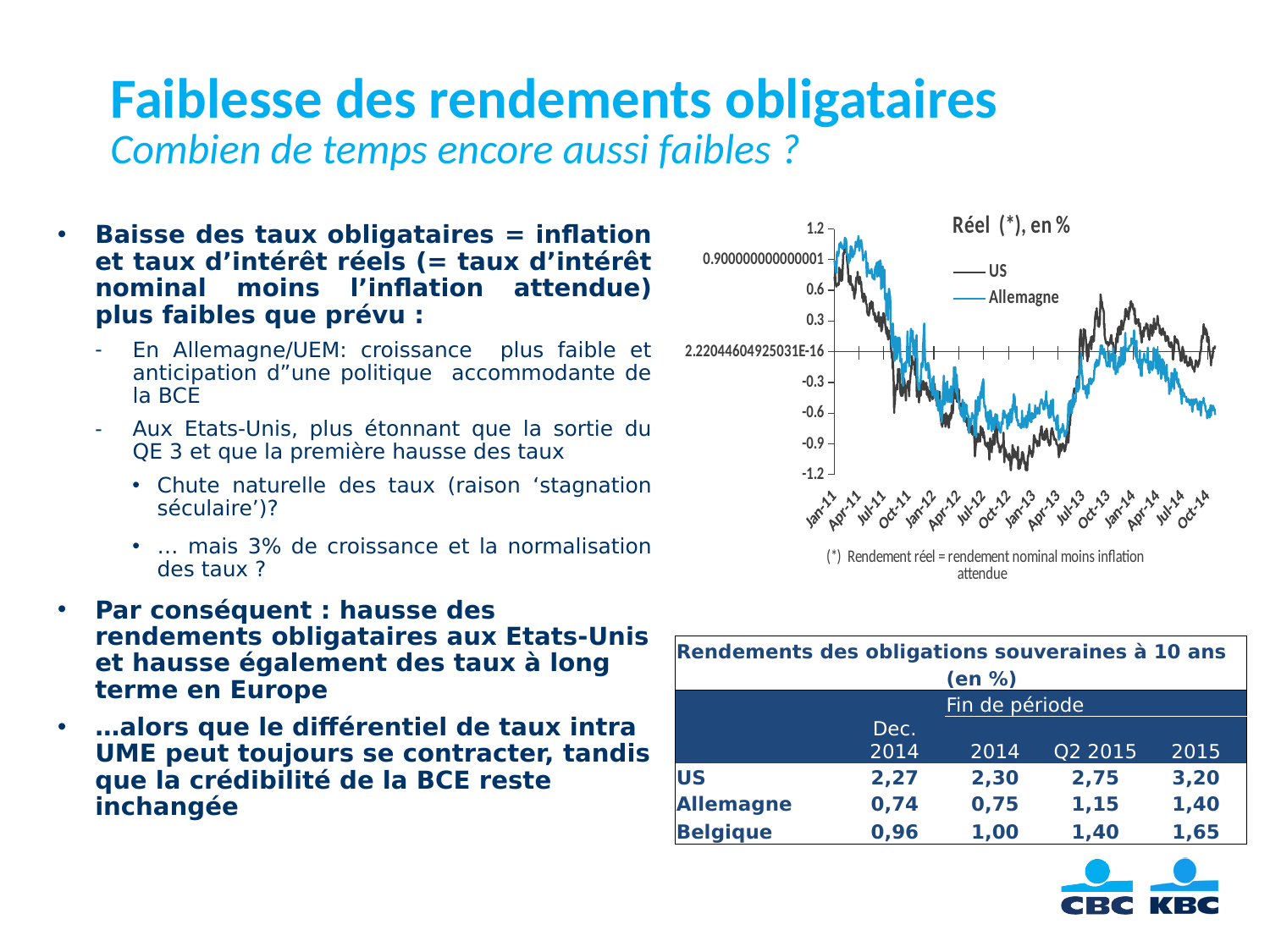

Faiblesse des rendements obligataires
Combien de temps encore aussi faibles ?

### Chart: Réel  (*), en %

| Category | US | Allemagne |
|---|---|---|
| 40546 | 0.7309999999999999 | 0.891 |
| 40547 | 0.694 | 0.8459999999999996 |
| 40548 | 0.7739999999999996 | 0.8699999999999997 |
| 40549 | 0.7200000000000002 | 0.8410000000000002 |
| 40550 | 0.6640000000000001 | 0.8109999999999999 |
| 40553 | 0.6359999999999997 | 0.7709999999999999 |
| 40554 | 0.645 | 0.8500000000000001 |
| 40555 | 0.6560000000000001 | 0.9659999999999997 |
| 40556 | 0.6469999999999998 | 0.9779999999999998 |
| 40557 | 0.6639999999999997 | 0.952 |
| 40560 | 0.6509999999999998 | 0.9369999999999998 |
| 40561 | 0.6769999999999996 | 0.9819999999999998 |
| 40562 | 0.6560000000000001 | 0.9630000000000001 |
| 40563 | 0.8220000000000001 | 1.0299999999999998 |
| 40564 | 0.802 | 1.0550000000000002 |
| 40567 | 0.8039999999999998 | 1.032 |
| 40568 | 0.7119999999999997 | 1.0250000000000004 |
| 40569 | 0.7630000000000003 | 1.0699999999999998 |
| 40570 | 0.7359999999999998 | 1.0579999999999998 |
| 40571 | 0.6920000000000002 | 1.045 |
| 40574 | 0.7010000000000001 | 1.0100000000000002 |
| 40575 | 0.7289999999999996 | 1.0379999999999998 |
| 40576 | 0.8069999999999999 | 1.0060000000000002 |
| 40577 | 0.8719999999999999 | 1.0060000000000002 |
| 40578 | 0.9609999999999999 | 1.025 |
| 40581 | 0.9569999999999999 | 1.0190000000000001 |
| 40582 | 1.029 | 1.016 |
| 40583 | 0.9754999999999998 | 1.0699999999999998 |
| 40584 | 1.0425 | 1.1149999999999998 |
| 40585 | 0.9970000000000003 | 1.108 |
| 40588 | 0.9769999999999999 | 1.1 |
| 40589 | 0.9689999999999999 | 1.088 |
| 40590 | 1.005 | 1.0220000000000002 |
| 40591 | 0.944 | 0.9609999999999999 |
| 40592 | 0.8979999999999997 | 0.948 |
| 40595 | 0.8329999999999997 | 0.9500000000000002 |
| 40596 | 0.7610000000000001 | 0.891 |
| 40597 | 0.7490000000000001 | 0.8769999999999998 |
| 40598 | 0.6849999999999996 | 0.863 |
| 40599 | 0.6789999999999998 | 0.891 |
| 40602 | 0.6910000000000003 | 0.887 |
| 40603 | 0.6560000000000001 | 0.9619999999999997 |
| 40604 | 0.6709999999999998 | 0.9089999999999998 |
| 40605 | 0.742 | 1.0310000000000001 |
| 40606 | 0.6619999999999999 | 1.012 |
| 40609 | 0.649 | 1.0270000000000001 |
| 40610 | 0.6619999999999999 | 1.0020000000000002 |
| 40611 | 0.6459999999999999 | 1.004 |
| 40612 | 0.5999999999999996 | 0.9699999999999998 |
| 40613 | 0.6439999999999997 | 0.9239999999999999 |
| 40616 | 0.609 | 0.9579999999999997 |
| 40617 | 0.605 | 0.9549999999999996 |
| 40618 | 0.5469999999999997 | 0.96 |
| 40619 | 0.5189999999999997 | 0.9529999999999998 |
| 40620 | 0.556 | 0.9779999999999998 |
| 40623 | 0.5789999999999997 | 1.037 |
| 40624 | 0.653 | 1.0749999999999997 |
| 40625 | 0.71 | 1.041 |
| 40626 | 0.7250000000000001 | 1.0539999999999998 |
| 40627 | 0.706 | 1.0230000000000001 |
| 40630 | 0.7240000000000002 | 1.0470000000000002 |
| 40631 | 0.7810000000000001 | 1.0710000000000002 |
| 40632 | 0.7320000000000002 | 1.0910000000000002 |
| 40633 | 0.7130000000000001 | 1.101 |
| 40634 | 0.6840000000000002 | 1.1310000000000002 |
| 40637 | 0.6600000000000001 | 0.9860000000000002 |
| 40638 | 0.6879999999999997 | 1.0110000000000001 |
| 40639 | 0.7319999999999998 | 1.0420000000000003 |
| 40640 | 0.7159999999999997 | 1.061 |
| 40641 | 0.6879999999999997 | 1.0749999999999997 |
| 40644 | 0.681 | 1.0919999999999996 |
| 40645 | 0.6179999999999999 | 1.06 |
| 40646 | 0.5819999999999999 | 1.052 |
| 40647 | 0.5989999999999998 | 1.028 |
| 40648 | 0.5259999999999998 | 1.004 |
| 40651 | 0.5339999999999998 | 0.8919999999999999 |
| 40652 | 0.4870000000000001 | 0.911 |
| 40653 | 0.5439999999999996 | 0.9459999999999997 |
| 40654 | 0.5680000000000001 | 0.9259999999999997 |
| 40655 | 0.565 | 0.9259999999999997 |
| 40658 | 0.5340000000000003 | 0.9259999999999997 |
| 40659 | 0.496 | 0.9299999999999997 |
| 40660 | 0.5419999999999998 | 0.9830000000000001 |
| 40661 | 0.47999999999999954 | 0.9530000000000003 |
| 40662 | 0.4710000000000001 | 0.9139999999999997 |
| 40665 | 0.45699999999999985 | 0.7329999999999997 |
| 40666 | 0.3879999999999999 | 0.851 |
| 40667 | 0.379 | 0.8690000000000002 |
| 40668 | 0.3660000000000001 | 0.8500000000000001 |
| 40669 | 0.363 | 0.8129999999999997 |
| 40672 | 0.3530000000000002 | 0.7730000000000001 |
| 40673 | 0.3929999999999998 | 0.7669999999999999 |
| 40674 | 0.3769999999999998 | 0.79 |
| 40675 | 0.42799999999999994 | 0.794 |
| 40676 | 0.4740000000000002 | 0.7770000000000001 |
| 40679 | 0.4209999999999998 | 0.7669999999999999 |
| 40680 | 0.45199999999999996 | 0.7810000000000001 |
| 40681 | 0.4929999999999999 | 0.7949999999999999 |
| 40682 | 0.476 | 0.8089999999999997 |
| 40683 | 0.4860000000000002 | 0.7609999999999997 |
| 40686 | 0.48099999999999987 | 0.718 |
| 40687 | 0.41800000000000015 | 0.7570000000000001 |
| 40688 | 0.4189999999999996 | 0.7429999999999999 |
| 40689 | 0.363 | 0.7199999999999998 |
| 40690 | 0.36999999999999966 | 0.7090000000000001 |
| 40693 | 0.35199999999999987 | 0.7069999999999999 |
| 40694 | 0.37899999999999956 | 0.754 |
| 40695 | 0.30799999999999983 | 0.8220000000000001 |
| 40696 | 0.35799999999999965 | 0.7989999999999999 |
| 40697 | 0.32399999999999984 | 0.8370000000000002 |
| 40700 | 0.2909999999999999 | 0.8239999999999998 |
| 40701 | 0.2969999999999997 | 0.8679999999999999 |
| 40702 | 0.2929999999999997 | 0.8719999999999999 |
| 40703 | 0.32399999999999984 | 0.734 |
| 40704 | 0.33199999999999985 | 0.8650000000000002 |
| 40707 | 0.35199999999999987 | 0.8580000000000001 |
| 40708 | 0.3879999999999999 | 0.8820000000000001 |
| 40709 | 0.30699999999999994 | 0.851 |
| 40710 | 0.25 | 0.843 |
| 40711 | 0.2889999999999997 | 0.738 |
| 40714 | 0.32399999999999984 | 0.8929999999999998 |
| 40715 | 0.31899999999999995 | 0.7280000000000002 |
| 40716 | 0.33999999999999986 | 0.8649999999999998 |
| 40717 | 0.24099999999999966 | 0.6139999999999999 |
| 40718 | 0.19999999999999973 | 0.6339999999999999 |
| 40721 | 0.23099999999999987 | 0.778 |
| 40722 | 0.2839999999999998 | 0.7949999999999999 |
| 40723 | 0.2789999999999999 | 0.835 |
| 40724 | 0.32699999999999996 | 0.6300000000000003 |
| 40725 | 0.37799999999999967 | 0.649 |
| 40728 | 0.3679999999999999 | 0.6499999999999999 |
| 40729 | 0.35299999999999976 | 0.802 |
| 40730 | 0.33499999999999996 | 0.7189999999999999 |
| 40731 | 0.34399999999999986 | 0.5909999999999997 |
| 40732 | 0.27 | 0.5099999999999998 |
| 40735 | 0.21099999999999985 | 0.5669999999999997 |
| 40736 | 0.18400000000000016 | 0.355 |
| 40737 | 0.17200000000000015 | 0.5670000000000002 |
| 40738 | 0.2400000000000002 | 0.5499999999999998 |
| 40739 | 0.17499999999999982 | 0.508 |
| 40742 | 0.14000000000000012 | 0.3109999999999995 |
| 40743 | 0.11800000000000033 | 0.5099999999999998 |
| 40744 | 0.16699999999999982 | 0.5379999999999998 |
| 40745 | 0.20900000000000007 | 0.581 |
| 40746 | 0.1629999999999998 | 0.6160000000000001 |
| 40749 | 0.1479999999999997 | 0.5609999999999999 |
| 40750 | 0.14500000000000002 | 0.536 |
| 40751 | 0.15799999999999992 | 0.48099999999999987 |
| 40752 | 0.14000000000000012 | 0.27700000000000014 |
| 40753 | 0.03400000000000025 | 0.19899999999999984 |
| 40756 | -0.0259999999999998 | 0.14500000000000002 |
| 40757 | -0.06700000000000017 | 0.04800000000000004 |
| 40758 | -0.01200000000000001 | 0.22099999999999964 |
| 40759 | -0.16100000000000003 | 0.04700000000000015 |
| 40760 | -0.08300000000000018 | 0.2759999999999998 |
| 40763 | -0.2829999999999999 | 0.09600000000000009 |
| 40764 | -0.48800000000000043 | 0.04999999999999982 |
| 40765 | -0.5980000000000003 | -0.052999999999999936 |
| 40766 | -0.42799999999999994 | -0.08800000000000052 |
| 40767 | -0.5190000000000001 | -0.014000000000000234 |
| 40770 | -0.3500000000000001 | 0.1499999999999999 |
| 40771 | -0.3610000000000002 | 0.13600000000000012 |
| 40772 | -0.371 | 0.09799999999999986 |
| 40773 | -0.3250000000000002 | 0.08700000000000019 |
| 40774 | -0.36499999999999977 | -0.07100000000000017 |
| 40777 | -0.3679999999999999 | -0.03100000000000014 |
| 40778 | -0.27100000000000035 | -0.02200000000000024 |
| 40779 | -0.16900000000000004 | 0.137 |
| 40780 | -0.2120000000000002 | -0.0050000000000003375 |
| 40781 | -0.246 | 0.10999999999999988 |
| 40784 | -0.16800000000000015 | 0.1379999999999999 |
| 40785 | -0.2570000000000001 | 0.09799999999999986 |
| 40786 | -0.21700000000000008 | 0.125 |
| 40787 | -0.30500000000000016 | 0.002000000000000224 |
| 40788 | -0.40800000000000014 | -0.10099999999999998 |
| 40791 | -0.43199999999999994 | -0.07100000000000017 |
| 40792 | -0.3360000000000003 | -0.07000000000000006 |
| 40793 | -0.31999999999999984 | -0.18900000000000006 |
| 40794 | -0.39900000000000024 | -0.2120000000000002 |
| 40795 | -0.43100000000000005 | -0.29000000000000004 |
| 40798 | -0.397 | -0.3320000000000003 |
| 40799 | -0.3240000000000003 | -0.24700000000000033 |
| 40800 | -0.28900000000000015 | -0.17100000000000004 |
| 40801 | -0.26000000000000023 | -0.11600000000000033 |
| 40802 | -0.274 | -0.13400000000000034 |
| 40805 | -0.367 | -0.13400000000000012 |
| 40806 | -0.3659999999999999 | -0.10400000000000009 |
| 40807 | -0.43599999999999994 | -0.19700000000000006 |
| 40808 | -0.4780000000000002 | -0.16100000000000003 |
| 40809 | -0.3630000000000002 | -0.09599999999999986 |
| 40812 | -0.347 | -0.1050000000000002 |
| 40813 | -0.31499999999999995 | 0.13600000000000012 |
| 40814 | -0.30500000000000016 | 0.19999999999999996 |
| 40815 | -0.30000000000000004 | 0.0 |
| 40816 | -0.28700000000000014 | 0.020000000000000018 |
| 40819 | -0.38900000000000023 | -0.05800000000000005 |
| 40820 | -0.43600000000000017 | -0.14100000000000001 |
| 40821 | -0.32599999999999985 | -0.04299999999999993 |
| 40822 | -0.3090000000000004 | -0.07699999999999996 |
| 40823 | -0.2929999999999997 | -0.020000000000000018 |
| 40826 | -0.19200000000000017 | 0.22100000000000009 |
| 40827 | -0.20100000000000007 | 0.2230000000000001 |
| 40828 | -0.133 | 0.17300000000000004 |
| 40829 | -0.16999999999999993 | 0.10400000000000009 |
| 40830 | -0.040999999999999925 | 0.15300000000000002 |
| 40833 | -0.11399999999999988 | 0.20399999999999974 |
| 40834 | -0.11899999999999977 | 0.11499999999999999 |
| 40835 | -0.1120000000000001 | -0.020000000000000018 |
| 40836 | -0.10899999999999999 | 0.12200000000000011 |
| 40837 | -0.12700000000000022 | -0.030999999999999694 |
| 40840 | -0.09600000000000009 | 0.10899999999999999 |
| 40841 | -0.2250000000000001 | 0.09899999999999975 |
| 40842 | -0.16800000000000015 | -0.05699999999999994 |
| 40843 | 0.02400000000000002 | 0.01200000000000001 |
| 40844 | -0.14800000000000013 | 0.022999999999999687 |
| 40847 | -0.2650000000000001 | 0.16300000000000003 |
| 40848 | -0.43999999999999995 | 0.017000000000000126 |
| 40849 | -0.43299999999999983 | -0.018000000000000016 |
| 40850 | -0.3729999999999998 | -0.2689999999999999 |
| 40851 | -0.3839999999999999 | -0.278 |
| 40854 | -0.4410000000000003 | -0.3580000000000001 |
| 40855 | -0.391 | -0.33099999999999996 |
| 40856 | -0.496 | -0.3720000000000001 |
| 40857 | -0.42399999999999993 | -0.3380000000000001 |
| 40858 | -0.3839999999999999 | -0.31199999999999983 |
| 40861 | -0.43299999999999983 | -0.3059999999999998 |
| 40862 | -0.41900000000000004 | -0.28600000000000003 |
| 40863 | -0.42600000000000016 | -0.2380000000000002 |
| 40864 | -0.3380000000000003 | -0.18100000000000005 |
| 40865 | -0.28300000000000036 | -0.1140000000000001 |
| 40868 | -0.32499999999999996 | -0.15100000000000025 |
| 40869 | -0.3480000000000001 | -0.14500000000000002 |
| 40870 | -0.367 | -0.02100000000000035 |
| 40871 | -0.3679999999999999 | 0.07299999999999951 |
| 40872 | -0.2869999999999999 | 0.09800000000000031 |
| 40875 | -0.37200000000000033 | 0.2759999999999998 |
| 40876 | -0.3440000000000003 | 0.1549999999999998 |
| 40877 | -0.347 | 0.06299999999999972 |
| 40878 | -0.30600000000000005 | -0.06700000000000017 |
| 40879 | -0.367 | -0.13099999999999978 |
| 40882 | -0.34299999999999997 | -0.18199999999999994 |
| 40883 | -0.30299999999999994 | -0.1160000000000001 |
| 40884 | -0.3759999999999999 | -0.11900000000000022 |
| 40885 | -0.42199999999999993 | -0.17400000000000038 |
| 40886 | -0.33999999999999986 | -0.13100000000000023 |
| 40889 | -0.383 | -0.11200000000000032 |
| 40890 | -0.405 | -0.10900000000000043 |
| 40891 | -0.44500000000000006 | -0.2589999999999999 |
| 40892 | -0.38600000000000034 | -0.1279999999999999 |
| 40893 | -0.4440000000000004 | -0.17199999999999993 |
| 40896 | -0.4820000000000002 | -0.22999999999999998 |
| 40897 | -0.3750000000000002 | -0.3560000000000003 |
| 40898 | -0.39400000000000013 | -0.351 |
| 40899 | -0.41000000000000014 | -0.375 |
| 40900 | -0.3290000000000002 | -0.3710000000000002 |
| 40903 | -0.3400000000000003 | -0.3710000000000002 |
| 40904 | -0.3520000000000003 | -0.3790000000000002 |
| 40905 | -0.4520000000000002 | -0.4260000000000004 |
| 40906 | -0.4650000000000001 | -0.2610000000000001 |
| 40907 | -0.43400000000000016 | -0.29200000000000004 |
| 40910 | -0.43300000000000005 | -0.2390000000000001 |
| 40911 | -0.347 | -0.41400000000000037 |
| 40912 | -0.31400000000000006 | -0.40000000000000036 |
| 40913 | -0.31600000000000006 | -0.4460000000000004 |
| 40914 | -0.347 | -0.4510000000000003 |
| 40917 | -0.42600000000000016 | -0.3860000000000001 |
| 40918 | -0.41200000000000014 | -0.3790000000000002 |
| 40919 | -0.4800000000000002 | -0.4350000000000003 |
| 40920 | -0.4510000000000003 | -0.44799999999999995 |
| 40921 | -0.5270000000000004 | -0.528 |
| 40924 | -0.472 | -0.42100000000000026 |
| 40925 | -0.4830000000000001 | -0.381 |
| 40926 | -0.4610000000000001 | -0.5700000000000001 |
| 40927 | -0.44199999999999995 | -0.5730000000000002 |
| 40928 | -0.40700000000000003 | -0.5770000000000002 |
| 40931 | -0.391 | -0.55 |
| 40932 | -0.40200000000000014 | -0.47499999999999987 |
| 40933 | -0.4700000000000002 | -0.504 |
| 40934 | -0.5940000000000003 | -0.5609999999999999 |
| 40935 | -0.633 | -0.613 |
| 40938 | -0.692 | -0.6539999999999999 |
| 40939 | -0.718 | -0.6890000000000001 |
| 40940 | -0.694 | -0.623 |
| 40941 | -0.7350000000000003 | -0.6120000000000001 |
| 40942 | -0.615 | -0.5730000000000002 |
| 40945 | -0.7040000000000004 | -0.30400000000000027 |
| 40946 | -0.6219999999999999 | -0.30600000000000005 |
| 40947 | -0.649 | -0.23299999999999987 |
| 40948 | -0.6120000000000001 | -0.4500000000000002 |
| 40949 | -0.6650000000000003 | -0.516 |
| 40952 | -0.6360000000000001 | -0.4970000000000001 |
| 40953 | -0.734 | -0.30999999999999983 |
| 40954 | -0.6900000000000002 | -0.47699999999999987 |
| 40955 | -0.6000000000000003 | -0.4650000000000001 |
| 40956 | -0.6370000000000005 | -0.4710000000000001 |
| 40959 | -0.629 | -0.2939999999999998 |
| 40960 | -0.6230000000000002 | -0.29000000000000004 |
| 40961 | -0.6910000000000003 | -0.47099999999999986 |
| 40962 | -0.7110000000000003 | -0.4910000000000001 |
| 40963 | -0.7150000000000001 | -0.47099999999999986 |
| 40966 | -0.744 | -0.3709999999999998 |
| 40967 | -0.6840000000000002 | -0.38000000000000034 |
| 40968 | -0.6629999999999998 | -0.37600000000000033 |
| 40969 | -0.6110000000000002 | -0.45300000000000007 |
| 40970 | -0.6679999999999999 | -0.4940000000000002 |
| 40973 | -0.5940000000000003 | -0.3370000000000002 |
| 40974 | -0.651 | -0.3560000000000001 |
| 40975 | -0.5890000000000002 | -0.3480000000000003 |
| 40976 | -0.5249999999999999 | -0.49500000000000033 |
| 40977 | -0.5790000000000002 | -0.4890000000000001 |
| 40980 | -0.601 | -0.373 |
| 40981 | -0.5470000000000002 | -0.34099999999999997 |
| 40982 | -0.42600000000000016 | -0.2570000000000001 |
| 40983 | -0.42300000000000004 | -0.3550000000000002 |
| 40984 | -0.40500000000000025 | -0.15200000000000014 |
| 40987 | -0.35299999999999976 | -0.29000000000000004 |
| 40988 | -0.359 | -0.25500000000000034 |
| 40989 | -0.4560000000000004 | -0.15000000000000036 |
| 40990 | -0.41800000000000015 | -0.2250000000000001 |
| 40991 | -0.44499999999999984 | -0.39400000000000013 |
| 40994 | -0.43400000000000016 | -0.2230000000000003 |
| 40995 | -0.4890000000000003 | -0.24600000000000022 |
| 40996 | -0.43999999999999995 | -0.43100000000000005 |
| 40997 | -0.4910000000000001 | -0.3180000000000003 |
| 40998 | -0.42300000000000004 | -0.4670000000000003 |
| 41001 | -0.45299999999999985 | -0.4810000000000003 |
| 41002 | -0.3650000000000002 | -0.4830000000000003 |
| 41003 | -0.41999999999999993 | -0.5010000000000003 |
| 41004 | -0.4320000000000004 | -0.546 |
| 41005 | -0.5520000000000005 | -0.546 |
| 41008 | -0.5740000000000003 | -0.546 |
| 41009 | -0.5830000000000002 | -0.6150000000000002 |
| 41010 | -0.528 | -0.5880000000000001 |
| 41011 | -0.5049999999999999 | -0.6080000000000001 |
| 41012 | -0.6210000000000002 | -0.6250000000000002 |
| 41015 | -0.6110000000000002 | -0.6370000000000002 |
| 41016 | -0.5620000000000003 | -0.4690000000000001 |
| 41017 | -0.6310000000000002 | -0.4880000000000002 |
| 41018 | -0.6390000000000002 | -0.5070000000000003 |
| 41019 | -0.5840000000000001 | -0.6510000000000002 |
| 41022 | -0.639 | -0.6840000000000002 |
| 41023 | -0.6030000000000002 | -0.5000000000000002 |
| 41024 | -0.6120000000000003 | -0.6000000000000003 |
| 41025 | -0.6250000000000002 | -0.661 |
| 41026 | -0.6520000000000004 | -0.514 |
| 41029 | -0.6900000000000002 | -0.5369999999999999 |
| 41030 | -0.6480000000000001 | -0.516 |
| 41031 | -0.6759999999999999 | -0.5680000000000003 |
| 41032 | -0.6800000000000002 | -0.5800000000000003 |
| 41033 | -0.7260000000000002 | -0.607 |
| 41036 | -0.7270000000000003 | -0.621 |
| 41037 | -0.7690000000000001 | -0.6360000000000001 |
| 41038 | -0.7450000000000003 | -0.79 |
| 41039 | -0.7220000000000004 | -0.7809999999999999 |
| 41040 | -0.71 | -0.794 |
| 41043 | -0.762 | -0.69 |
| 41044 | -0.742 | -0.6590000000000003 |
| 41045 | -0.7570000000000003 | -0.6600000000000001 |
| 41046 | -0.7890000000000001 | -0.7050000000000003 |
| 41047 | -0.7630000000000003 | -0.7110000000000003 |
| 41050 | -0.7290000000000003 | -0.6230000000000002 |
| 41051 | -0.724 | -0.5980000000000001 |
| 41052 | -0.8110000000000004 | -0.6380000000000001 |
| 41053 | -0.762 | -0.617 |
| 41054 | -0.7480000000000002 | -0.623 |
| 41057 | -0.7480000000000002 | -0.635 |
| 41058 | -0.7600000000000002 | -0.635 |
| 41059 | -0.8650000000000002 | -0.794 |
| 41060 | -0.909 | -0.8160000000000001 |
| 41061 | -1.0240000000000002 | -0.6990000000000001 |
| 41064 | -0.923 | -0.4750000000000001 |
| 41065 | -0.9000000000000004 | -0.4870000000000001 |
| 41066 | -0.8800000000000001 | -0.8300000000000003 |
| 41067 | -0.8570000000000002 | -0.5390000000000001 |
| 41068 | -0.8300000000000001 | -0.585 |
| 41071 | -0.881 | -0.6190000000000002 |
| 41072 | -0.8000000000000003 | -0.508 |
| 41073 | -0.881 | -0.44000000000000017 |
| 41074 | -0.8480000000000003 | -0.4960000000000002 |
| 41075 | -0.8630000000000002 | -0.5260000000000002 |
| 41078 | -0.867 | -0.579 |
| 41079 | -0.8410000000000004 | -0.5220000000000002 |
| 41080 | -0.879 | -0.40400000000000014 |
| 41081 | -0.8140000000000001 | -0.43000000000000016 |
| 41082 | -0.7290000000000001 | -0.3900000000000001 |
| 41085 | -0.7730000000000004 | -0.4520000000000002 |
| 41086 | -0.7580000000000002 | -0.3520000000000001 |
| 41087 | -0.7800000000000002 | -0.3320000000000001 |
| 41088 | -0.815 | -0.361 |
| 41089 | -0.748 | -0.31000000000000005 |
| 41092 | -0.8410000000000002 | -0.268 |
| 41093 | -0.7810000000000001 | -0.3640000000000001 |
| 41094 | -0.8110000000000002 | -0.4680000000000002 |
| 41095 | -0.8200000000000003 | -0.4990000000000001 |
| 41096 | -0.851 | -0.5410000000000001 |
| 41099 | -0.9119999999999999 | -0.5289999999999999 |
| 41100 | -0.8960000000000001 | -0.55 |
| 41101 | -0.891 | -0.6300000000000001 |
| 41102 | -0.923 | -0.6400000000000001 |
| 41103 | -0.9039999999999999 | -0.6520000000000001 |
| 41106 | -0.931 | -0.685 |
| 41107 | -0.901 | -0.6820000000000002 |
| 41108 | -0.9260000000000004 | -0.605 |
| 41109 | -0.8860000000000003 | -0.589 |
| 41110 | -0.9480000000000002 | -0.756 |
| 41113 | -0.964 | -0.7490000000000001 |
| 41114 | -1.0570000000000002 | -0.5840000000000001 |
| 41115 | -0.9390000000000003 | -0.659 |
| 41116 | -0.903 | -0.627 |
| 41117 | -0.8460000000000003 | -0.5720000000000001 |
| 41120 | -0.9170000000000003 | -0.5890000000000002 |
| 41121 | -0.9510000000000003 | -0.677 |
| 41122 | -0.911 | -0.6890000000000003 |
| 41123 | -0.9830000000000003 | -0.7769999999999999 |
| 41124 | -0.875 | -0.6890000000000003 |
| 41127 | -0.893 | -0.6850000000000003 |
| 41128 | -0.8240000000000001 | -0.645 |
| 41129 | -0.808 | -0.6930000000000001 |
| 41130 | -0.8880000000000001 | -0.7140000000000002 |
| 41131 | -0.9099999999999999 | -0.7590000000000001 |
| 41134 | -0.8970000000000002 | -0.7290000000000001 |
| 41135 | -0.829 | -0.6890000000000001 |
| 41136 | -0.702 | -0.609 |
| 41137 | -0.6840000000000002 | -0.6260000000000001 |
| 41138 | -0.7130000000000001 | -0.625 |
| 41141 | -0.6960000000000002 | -0.6140000000000003 |
| 41142 | -0.7050000000000001 | -0.6220000000000003 |
| 41143 | -0.81 | -0.6340000000000001 |
| 41144 | -0.8600000000000003 | -0.7200000000000002 |
| 41145 | -0.8880000000000001 | -0.7450000000000003 |
| 41148 | -0.9020000000000001 | -0.687 |
| 41149 | -0.9360000000000002 | -0.732 |
| 41150 | -0.9300000000000002 | -0.75 |
| 41151 | -0.9310000000000003 | -0.772 |
| 41152 | -0.984 | -0.7580000000000002 |
| 41155 | -0.9810000000000001 | -0.7930000000000004 |
| 41156 | -0.9590000000000001 | -0.78 |
| 41157 | -0.9480000000000002 | -0.7690000000000003 |
| 41158 | -0.9180000000000001 | -0.6920000000000004 |
| 41159 | -0.9280000000000002 | -0.6859999999999999 |
| 41162 | -0.9310000000000003 | -0.6969999999999998 |
| 41163 | -0.923 | -0.706 |
| 41164 | -0.8960000000000001 | -0.5960000000000003 |
| 41165 | -0.9060000000000004 | -0.6280000000000001 |
| 41166 | -0.7910000000000001 | -0.5759999999999998 |
| 41169 | -1.0819999999999999 | -0.5799999999999998 |
| 41170 | -0.938 | -0.599 |
| 41171 | -0.968 | -0.6449999999999998 |
| 41172 | -0.9630000000000003 | -0.6360000000000003 |
| 41173 | -0.9550000000000003 | -0.6220000000000003 |
| 41176 | -0.9910000000000001 | -0.6480000000000001 |
| 41177 | -1.0270000000000001 | -0.6180000000000001 |
| 41178 | -1.0030000000000001 | -0.6660000000000001 |
| 41179 | -1.0130000000000003 | -0.6830000000000003 |
| 41180 | -1.028 | -0.7550000000000001 |
| 41183 | -1.0400000000000003 | -0.6970000000000001 |
| 41184 | -1.0490000000000002 | -0.6920000000000002 |
| 41185 | -1.0400000000000003 | -0.6000000000000001 |
| 41186 | -1.062 | -0.7210000000000003 |
| 41187 | -0.9960000000000002 | -0.6540000000000001 |
| 41190 | -1.028 | -0.6920000000000004 |
| 41191 | -1.071 | -0.5660000000000003 |
| 41192 | -1.142 | -0.5630000000000002 |
| 41193 | -1.16 | -0.669 |
| 41194 | -1.111 | -0.6910000000000001 |
| 41197 | -1.0570000000000002 | -0.669 |
| 41198 | -1.0160000000000005 | -0.5940000000000001 |
| 41199 | -0.9120000000000001 | -0.52 |
| 41200 | -0.9259999999999999 | -0.5190000000000003 |
| 41201 | -1.031 | -0.5450000000000004 |
| 41204 | -0.948 | -0.41400000000000015 |
| 41205 | -1.034 | -0.5440000000000003 |
| 41206 | -0.994 | -0.5640000000000003 |
| 41207 | -0.9680000000000002 | -0.43600000000000017 |
| 41208 | -1.0030000000000001 | -0.5880000000000001 |
| 41211 | -1.0090000000000001 | -0.5360000000000003 |
| 41212 | -1.01 | -0.643 |
| 41213 | -0.9850000000000003 | -0.5360000000000003 |
| 41214 | -1.044 | -0.5400000000000003 |
| 41215 | -1.034 | -0.669 |
| 41218 | -1.0590000000000002 | -0.6810000000000003 |
| 41219 | -0.9290000000000003 | -0.665 |
| 41220 | -1.139 | -0.7210000000000003 |
| 41221 | -1.1290000000000002 | -0.7110000000000001 |
| 41222 | -1.1460000000000004 | -0.72 |
| 41225 | -1.121 | -0.7150000000000001 |
| 41226 | -1.14 | -0.7090000000000003 |
| 41227 | -1.11 | -0.7050000000000003 |
| 41228 | -1.052 | -0.7280000000000002 |
| 41229 | -1.1030000000000002 | -0.7450000000000001 |
| 41232 | -1.0660000000000003 | -0.744 |
| 41233 | -1.0220000000000002 | -0.716 |
| 41234 | -0.9810000000000001 | -0.5759999999999998 |
| 41235 | -0.9930000000000001 | -0.6750000000000003 |
| 41236 | -0.9810000000000001 | -0.688 |
| 41239 | -1.0080000000000002 | -0.6900000000000002 |
| 41240 | -1.0330000000000001 | -0.6530000000000002 |
| 41241 | -1.0500000000000003 | -0.74 |
| 41242 | -1.0900000000000003 | -0.696 |
| 41243 | -1.0940000000000003 | -0.702 |
| 41246 | -1.0810000000000004 | -0.6450000000000002 |
| 41247 | -1.1470000000000002 | -0.659 |
| 41248 | -1.1550000000000005 | -0.706 |
| 41249 | -1.159 | -0.6260000000000001 |
| 41250 | -1.1170000000000002 | -0.7429999999999999 |
| 41253 | -1.1590000000000003 | -0.7309999999999999 |
| 41254 | -1.0950000000000002 | -0.7080000000000002 |
| 41255 | -1.0450000000000002 | -0.7010000000000001 |
| 41256 | -1.0150000000000001 | -0.5840000000000001 |
| 41257 | -1.0243000000000004 | -0.6751000000000003 |
| 41260 | -0.9695 | -0.5398000000000001 |
| 41261 | -0.9191 | -0.512 |
| 41262 | -0.9489000000000001 | -0.6236000000000002 |
| 41263 | -0.9489000000000001 | -0.6536000000000002 |
| 41264 | -0.9958 | -0.6791000000000003 |
| 41267 | -0.9748000000000001 | -0.6880000000000002 |
| 41268 | -0.9731000000000001 | -0.6879000000000002 |
| 41269 | -0.9904 | -0.6879000000000002 |
| 41270 | -1.0249000000000001 | -0.5978000000000001 |
| 41271 | -1.0284000000000002 | -0.6343000000000001 |
| 41274 | -0.9900000000000002 | -0.6406000000000001 |
| 41275 | -0.9830000000000001 | -0.6319000000000001 |
| 41276 | -0.9097999999999999 | -0.6528000000000003 |
| 41277 | -0.8497000000000001 | -0.6394 |
| 41278 | -0.8158000000000003 | -0.6022000000000001 |
| 41281 | -0.8459000000000001 | -0.6201000000000001 |
| 41282 | -0.8757999999999999 | -0.5237 |
| 41283 | -0.8880000000000001 | -0.6428 |
| 41284 | -0.8554000000000004 | -0.5844 |
| 41285 | -0.8736999999999999 | -0.5538000000000003 |
| 41288 | -0.8884000000000003 | -0.5586000000000002 |
| 41289 | -0.9178 | -0.5823 |
| 41290 | -0.9248000000000001 | -0.6037000000000001 |
| 41291 | -0.8734999999999999 | -0.5464000000000002 |
| 41292 | -0.9035 | -0.5858000000000001 |
| 41295 | -0.8856999999999999 | -0.5744 |
| 41296 | -0.9138999999999999 | -0.5733999999999999 |
| 41297 | -0.9199999999999999 | -0.6071 |
| 41298 | -0.8977000000000002 | -0.5949 |
| 41299 | -0.8126000000000002 | -0.5237000000000003 |
| 41302 | -0.7907 | -0.49590000000000023 |
| 41303 | -0.7811999999999999 | -0.5002 |
| 41304 | -0.7314000000000003 | -0.4647000000000001 |
| 41305 | -0.8147000000000002 | -0.4934000000000003 |
| 41306 | -0.7274000000000003 | -0.4649000000000001 |
| 41309 | -0.8549000000000002 | -0.5079000000000002 |
| 41310 | -0.8035000000000001 | -0.5047000000000001 |
| 41311 | -0.8522000000000003 | -0.5310000000000001 |
| 41312 | -0.8562000000000001 | -0.5453000000000003 |
| 41313 | -0.8524000000000003 | -0.5639000000000003 |
| 41316 | -0.8632 | -0.5606000000000002 |
| 41317 | -0.8150999999999999 | -0.5297000000000001 |
| 41318 | -0.7791000000000001 | -0.4808000000000001 |
| 41319 | -0.8588000000000002 | -0.5114000000000003 |
| 41320 | -0.7730000000000001 | -0.5014000000000001 |
| 41323 | -0.782 | -0.38680000000000025 |
| 41324 | -0.7520000000000002 | -0.5111000000000003 |
| 41325 | -0.778 | -0.47930000000000006 |
| 41326 | -0.77 | -0.5328999999999999 |
| 41327 | -0.8110000000000002 | -0.5471000000000001 |
| 41330 | -0.8880000000000003 | -0.5620000000000003 |
| 41331 | -0.8700000000000003 | -0.6250000000000002 |
| 41332 | -0.8641000000000001 | -0.6177999999999999 |
| 41333 | -0.8980000000000001 | -0.6479999999999999 |
| 41334 | -0.9182999999999999 | -0.5227000000000002 |
| 41337 | -0.9022000000000001 | -0.6416 |
| 41338 | -0.9069 | -0.6314 |
| 41339 | -0.861 | -0.6416 |
| 41340 | -0.8185 | -0.47750000000000004 |
| 41341 | -0.7709000000000001 | -0.5772000000000002 |
| 41344 | -0.746 | -0.5760000000000001 |
| 41345 | -0.7665000000000002 | -0.6099000000000003 |
| 41346 | -0.7747000000000002 | -0.6009000000000002 |
| 41347 | -0.7795000000000001 | -0.46430000000000016 |
| 41348 | -0.7921000000000002 | -0.6007 |
| 41351 | -0.8372000000000002 | -0.6504000000000001 |
| 41352 | -0.8618000000000001 | -0.6771 |
| 41353 | -0.8538999999999999 | -0.661 |
| 41354 | -0.8482000000000003 | -0.6676 |
| 41355 | -0.8578000000000001 | -0.6718000000000002 |
| 41358 | -0.859 | -0.6783999999999999 |
| 41359 | -0.8643000000000001 | -0.6847000000000001 |
| 41360 | -0.9002000000000001 | -0.7634000000000001 |
| 41361 | -0.9049 | -0.6347 |
| 41362 | -0.9051000000000002 | -0.6347 |
| 41365 | -0.9154000000000002 | -0.6208 |
| 41366 | -0.9188000000000001 | -0.7638000000000003 |
| 41367 | -0.9554 | -0.7945000000000002 |
| 41368 | -0.9798 | -0.8201 |
| 41369 | -1.0315000000000003 | -0.8608 |
| 41372 | -0.9934000000000003 | -0.8370000000000002 |
| 41373 | -0.9660000000000002 | -0.7939 |
| 41374 | -0.9033 | -0.7717000000000003 |
| 41375 | -0.9180000000000001 | -0.7578000000000003 |
| 41376 | -0.9738000000000002 | -0.7895000000000003 |
| 41379 | -0.9617 | -0.7914999999999999 |
| 41380 | -0.9325000000000001 | -0.7467999999999999 |
| 41381 | -0.9017 | -0.7458000000000002 |
| 41382 | -0.9059000000000001 | -0.7436 |
| 41383 | -0.8974000000000004 | -0.7075 |
| 41386 | -0.9097 | -0.7416 |
| 41387 | -0.94 | -0.7727000000000002 |
| 41388 | -0.9447000000000001 | -0.7677 |
| 41389 | -0.9532 | -0.7930000000000001 |
| 41390 | -0.9748999999999999 | -0.8266 |
| 41393 | -0.9562999999999999 | -0.8221000000000003 |
| 41394 | -0.9116000000000002 | -0.8029 |
| 41395 | -0.9219000000000002 | -0.7901 |
| 41396 | -0.9088000000000003 | -0.8039000000000001 |
| 41397 | -0.8373000000000004 | -0.7707000000000002 |
| 41400 | -0.7857000000000003 | -0.7472000000000001 |
| 41401 | -0.8106000000000002 | -0.6931 |
| 41402 | -0.8074000000000001 | -0.7116000000000002 |
| 41403 | -0.8006000000000002 | -0.5924 |
| 41404 | -0.8897000000000002 | -0.5045999999999999 |
| 41407 | -0.7446999999999999 | -0.6268000000000002 |
| 41408 | -0.7032000000000003 | -0.48160000000000003 |
| 41409 | -0.6779999999999999 | -0.5784 |
| 41410 | -0.7189999999999999 | -0.5070000000000001 |
| 41411 | -0.6499999999999999 | -0.5253000000000001 |
| 41414 | -0.5764 | -0.4728000000000001 |
| 41415 | -0.5992000000000002 | -0.5920000000000001 |
| 41416 | -0.5168000000000004 | -0.6009000000000002 |
| 41417 | -0.48819999999999997 | -0.5877000000000001 |
| 41418 | -0.5181999999999998 | -0.5575999999999999 |
| 41421 | -0.4991000000000003 | -0.4122000000000001 |
| 41422 | -0.41800000000000015 | -0.5417999999999998 |
| 41423 | -0.39670000000000005 | -0.5085 |
| 41424 | -0.39460000000000006 | -0.5113999999999999 |
| 41425 | -0.3588 | -0.5188000000000001 |
| 41428 | -0.3971 | -0.46409999999999996 |
| 41429 | -0.39860000000000007 | -0.4588000000000001 |
| 41430 | -0.41100000000000003 | -0.4883000000000002 |
| 41431 | -0.39170000000000016 | -0.4520000000000002 |
| 41432 | -0.3589000000000002 | -0.41210000000000013 |
| 41435 | -0.26770000000000005 | -0.26550000000000007 |
| 41436 | -0.2772999999999999 | -0.3436000000000001 |
| 41437 | -0.2481 | -0.33240000000000003 |
| 41438 | -0.24140000000000006 | -0.3587 |
| 41439 | -0.3567 | -0.38939999999999997 |
| 41442 | -0.27800000000000047 | -0.27160000000000006 |
| 41443 | -0.3180999999999998 | -0.36540000000000017 |
| 41444 | -0.1665000000000001 | -0.25859999999999994 |
| 41445 | 0.0019999999999997797 | -0.25890000000000013 |
| 41446 | 0.12409999999999988 | -0.18640000000000012 |
| 41449 | 0.21609999999999951 | -0.07160000000000011 |
| 41450 | 0.20150000000000023 | -0.10970000000000013 |
| 41451 | 0.11280000000000001 | -0.01330000000000009 |
| 41452 | 0.05750000000000011 | -0.17700000000000005 |
| 41453 | 0.06420000000000003 | -0.18359999999999999 |
| 41456 | 0.05779999999999985 | -0.2538 |
| 41457 | -0.03980000000000006 | -0.3116000000000001 |
| 41458 | 0.03639999999999999 | -0.36739999999999995 |
| 41459 | 0.0686 | -0.36060000000000003 |
| 41460 | 0.22310000000000008 | -0.3502000000000003 |
| 41463 | 0.15420000000000034 | -0.36349999999999993 |
| 41464 | 0.15339999999999998 | -0.34150000000000014 |
| 41465 | 0.21189999999999998 | -0.3349000000000002 |
| 41466 | 0.14899999999999958 | -0.36280000000000023 |
| 41467 | 0.15100000000000025 | -0.4084000000000001 |
| 41470 | 0.06199999999999983 | -0.4005000000000001 |
| 41471 | -0.006200000000000205 | -0.41490000000000005 |
| 41472 | -0.04720000000000013 | -0.45310000000000006 |
| 41473 | 0.005999999999999783 | -0.4426000000000001 |
| 41474 | -0.09339999999999993 | -0.3237000000000001 |
| 41477 | 0.07200000000000006 | -0.32030000000000003 |
| 41478 | -0.05160000000000009 | -0.4093000000000002 |
| 41479 | 0.0620999999999996 | -0.3357000000000001 |
| 41480 | 0.07739999999999991 | -0.2685000000000002 |
| 41481 | 0.06369999999999987 | -0.27490000000000014 |
| 41484 | 0.10340000000000016 | -0.26160000000000005 |
| 41485 | 0.09380000000000033 | -0.26170000000000004 |
| 41486 | 0.06450000000000022 | -0.27290000000000014 |
| 41487 | 0.14429999999999987 | -0.30300000000000016 |
| 41488 | 0.022999999999999687 | -0.31720000000000015 |
| 41491 | 0.1492 | -0.2915000000000001 |
| 41492 | 0.1513 | -0.26760000000000006 |
| 41493 | 0.10970000000000013 | -0.27890000000000015 |
| 41494 | 0.10419999999999963 | -0.28090000000000015 |
| 41495 | 0.09899999999999975 | -0.28680000000000017 |
| 41498 | 0.10889999999999977 | -0.2539 |
| 41499 | 0.22199999999999998 | -0.17840000000000011 |
| 41500 | 0.21839999999999993 | -0.18120000000000003 |
| 41501 | 0.2639999999999998 | -0.12110000000000021 |
| 41502 | 0.32830000000000004 | -0.12629999999999986 |
| 41505 | 0.39449999999999985 | -0.09849999999999981 |
| 41506 | 0.32289999999999974 | -0.1480999999999999 |
| 41507 | 0.36339999999999995 | -0.12190000000000012 |
| 41508 | 0.42479999999999984 | -0.07699999999999996 |
| 41509 | 0.3487 | -0.08590000000000009 |
| 41512 | 0.3359000000000001 | -0.11850000000000005 |
| 41513 | 0.25009999999999977 | -0.1362000000000001 |
| 41514 | 0.3104999999999998 | -0.13160000000000016 |
| 41515 | 0.24540000000000006 | -0.11240000000000006 |
| 41516 | 0.24370000000000003 | -0.11930000000000018 |
| 41519 | 0.2778999999999998 | -0.041200000000000125 |
| 41520 | 0.379 | -0.026000000000000023 |
| 41521 | 0.4253 | -0.0018000000000000238 |
| 41522 | 0.5609999999999999 | 0.060599999999999765 |
| 41523 | 0.5427 | -0.007400000000000073 |
| 41526 | 0.43699999999999983 | -0.019100000000000117 |
| 41527 | 0.48729999999999984 | 0.0633999999999999 |
| 41528 | 0.44819999999999993 | 0.041200000000000125 |
| 41529 | 0.4373999999999998 | -0.013600000000000056 |
| 41530 | 0.42459999999999987 | -0.010600000000000165 |
| 41533 | 0.4022999999999999 | -0.02740000000000009 |
| 41534 | 0.3820000000000001 | -0.010600000000000165 |
| 41535 | 0.23499999999999988 | 0.027499999999999858 |
| 41536 | 0.2770999999999999 | -0.059800000000000075 |
| 41537 | 0.16069999999999984 | -0.0253000000000001 |
| 41540 | 0.11139999999999972 | -0.007500000000000062 |
| 41541 | 0.10240000000000027 | -0.07550000000000012 |
| 41542 | 0.08620000000000028 | -0.09089999999999998 |
| 41543 | 0.0924999999999998 | -0.10770000000000013 |
| 41544 | 0.07800000000000029 | -0.13200000000000012 |
| 41547 | 0.09010000000000007 | -0.14410000000000012 |
| 41548 | 0.09629999999999983 | -0.12660000000000005 |
| 41549 | 0.07649999999999979 | -0.13450000000000006 |
| 41550 | 0.05709999999999971 | -0.1280000000000001 |
| 41551 | 0.08340000000000014 | -0.12360000000000015 |
| 41554 | 0.06890000000000018 | 0.006399999999999961 |
| 41555 | 0.08260000000000023 | -0.13260000000000005 |
| 41556 | 0.09319999999999995 | -0.14810000000000012 |
| 41557 | 0.10199999999999987 | -0.07500000000000018 |
| 41558 | 0.12259999999999982 | -0.08279999999999998 |
| 41561 | 0.16229999999999967 | -0.07840000000000003 |
| 41562 | 0.16129999999999978 | -0.04049999999999998 |
| 41563 | 0.11569999999999991 | -0.019200000000000106 |
| 41564 | 0.0748000000000002 | -0.04960000000000009 |
| 41565 | 0.0827 | -0.0898000000000001 |
| 41568 | 0.08869999999999978 | -0.08770000000000011 |
| 41569 | 0.007600000000000051 | 0.03449999999999975 |
| 41570 | -0.015499999999999847 | -0.14770000000000016 |
| 41571 | 0.04449999999999976 | -0.1634 |
| 41572 | -0.018400000000000194 | -0.1734 |
| 41575 | -0.01540000000000008 | -0.16790000000000016 |
| 41576 | -0.008799999999999919 | -0.029100000000000126 |
| 41577 | 0.021099999999999675 | -0.21950000000000003 |
| 41578 | 0.03849999999999998 | -0.21110000000000007 |
| 41579 | 0.13419999999999987 | -0.18680000000000008 |
| 41582 | 0.12080000000000002 | -0.1947000000000001 |
| 41583 | 0.1795 | -0.14539999999999997 |
| 41584 | 0.10139999999999993 | -0.15280000000000005 |
| 41585 | 0.09489999999999998 | -0.2007000000000001 |
| 41586 | 0.22809999999999997 | -0.10660000000000003 |
| 41589 | 0.23749999999999982 | -0.09670000000000001 |
| 41590 | 0.24639999999999995 | -0.052200000000000024 |
| 41591 | 0.2185999999999999 | -0.10230000000000006 |
| 41592 | 0.16739999999999977 | -0.1479999999999999 |
| 41593 | 0.19600000000000017 | -0.13050000000000006 |
| 41596 | 0.17140000000000022 | -0.1360999999999999 |
| 41597 | 0.2083999999999997 | 0.04049999999999998 |
| 41598 | 0.2974999999999999 | -0.1080000000000001 |
| 41599 | 0.3055000000000003 | -0.06869999999999998 |
| 41600 | 0.2325999999999997 | -0.07099999999999995 |
| 41603 | 0.23299999999999965 | -0.08240000000000003 |
| 41604 | 0.21499999999999986 | -0.1269 |
| 41605 | 0.2616999999999998 | 0.04499999999999993 |
| 41606 | 0.2586999999999997 | -0.11880000000000002 |
| 41607 | 0.27349999999999985 | -0.1169 |
| 41610 | 0.3207 | -0.07919999999999994 |
| 41611 | 0.3082999999999996 | -0.09430000000000005 |
| 41612 | 0.38070000000000004 | 0.14900000000000002 |
| 41613 | 0.40769999999999973 | 0.18459999999999988 |
| 41614 | 0.41900000000000004 | 0.018199999999999994 |
| 41617 | 0.4041000000000001 | 0.03249999999999997 |
| 41618 | 0.34319999999999995 | 0.024599999999999955 |
| 41619 | 0.36839999999999984 | 0.0020999999999999908 |
| 41620 | 0.3944000000000001 | 0.030000000000000027 |
| 41621 | 0.36319999999999997 | 0.005900000000000016 |
| 41624 | 0.3675999999999999 | 0.0132000000000001 |
| 41625 | 0.3160000000000003 | 0.027800000000000047 |
| 41626 | 0.3668 | 0.03100000000000014 |
| 41627 | 0.4314 | 0.05709999999999993 |
| 41628 | 0.3849999999999998 | 0.04600000000000004 |
| 41631 | 0.4331999999999998 | 0.06330000000000013 |
| 41632 | 0.48699999999999966 | 0.06330000000000013 |
| 41633 | 0.48699999999999966 | 0.06319999999999992 |
| 41634 | 0.49449999999999994 | 0.06309999999999993 |
| 41635 | 0.4670000000000001 | 0.1311 |
| 41638 | 0.4368000000000003 | 0.12070000000000003 |
| 41639 | 0.46599999999999975 | 0.12060000000000004 |
| 41640 | 0.46569999999999956 | 0.12060000000000004 |
| 41641 | 0.4272999999999998 | 0.11529999999999996 |
| 41642 | 0.4157000000000002 | 0.07420000000000004 |
| 41645 | 0.4022999999999999 | 0.2084999999999999 |
| 41646 | 0.35809999999999986 | 0.028899999999999926 |
| 41647 | 0.42289999999999983 | 0.034599999999999964 |
| 41648 | 0.3780999999999999 | 0.04960000000000009 |
| 41649 | 0.2806000000000002 | -0.03320000000000012 |
| 41652 | 0.27249999999999996 | -0.053300000000000125 |
| 41653 | 0.3098000000000001 | 0.10539999999999994 |
| 41654 | 0.31969999999999965 | 0.1066999999999998 |
| 41655 | 0.29490000000000016 | -0.0734999999999999 |
| 41656 | 0.2844000000000002 | -0.08489999999999998 |
| 41659 | 0.2844000000000002 | -0.11070000000000002 |
| 41660 | 0.27879999999999994 | -0.08650000000000002 |
| 41661 | 0.3188 | -0.07569999999999988 |
| 41662 | 0.25219999999999976 | -0.1057999999999999 |
| 41663 | 0.2496999999999998 | -0.15589999999999993 |
| 41666 | 0.278 | 0.014000000000000012 |
| 41667 | 0.2386999999999997 | -0.14149999999999996 |
| 41668 | 0.17200000000000015 | -0.17579999999999996 |
| 41669 | 0.1806000000000001 | -0.18189999999999995 |
| 41670 | 0.1642999999999999 | -0.23419999999999996 |
| 41673 | 0.08919999999999995 | -0.23449999999999993 |
| 41674 | 0.12250000000000005 | -0.07509999999999994 |
| 41675 | 0.17220000000000013 | -0.13370000000000015 |
| 41676 | 0.20469999999999988 | -0.08470000000000022 |
| 41677 | 0.15920000000000023 | -0.09770000000000012 |
| 41680 | 0.1488999999999998 | -0.07010000000000005 |
| 41681 | 0.1900999999999997 | -0.053200000000000136 |
| 41682 | 0.2402000000000002 | -0.016800000000000148 |
| 41683 | 0.20029999999999992 | -0.0688000000000002 |
| 41684 | 0.23009999999999975 | -0.07290000000000019 |
| 41687 | 0.22509999999999986 | -0.08430000000000026 |
| 41688 | 0.2286999999999999 | -0.09680000000000022 |
| 41689 | 0.2639 | -0.10570000000000013 |
| 41690 | 0.2767999999999997 | -0.07380000000000009 |
| 41691 | 0.2628999999999997 | -0.10340000000000016 |
| 41694 | 0.2660999999999998 | -0.09120000000000017 |
| 41695 | 0.21850000000000014 | 0.040100000000000025 |
| 41696 | 0.17759999999999998 | -0.1341000000000001 |
| 41697 | 0.1484000000000001 | -0.17120000000000024 |
| 41698 | 0.16809999999999992 | -0.1523000000000001 |
| 41701 | 0.11549999999999994 | -0.2078000000000002 |
| 41702 | 0.19640000000000013 | -0.16020000000000012 |
| 41703 | 0.1947000000000001 | -0.16790000000000016 |
| 41704 | 0.2133999999999996 | -0.09810000000000008 |
| 41705 | 0.26449999999999996 | -0.09560000000000013 |
| 41708 | 0.2583000000000002 | -0.11270000000000024 |
| 41709 | 0.24619999999999997 | -0.10040000000000004 |
| 41710 | 0.22429999999999994 | -0.13340000000000019 |
| 41711 | 0.15450000000000008 | -0.18000000000000016 |
| 41712 | 0.16420000000000012 | -0.17580000000000018 |
| 41715 | 0.21229999999999993 | -0.1534000000000002 |
| 41716 | 0.18440000000000012 | 0.010099999999999998 |
| 41717 | 0.27649999999999997 | 0.037800000000000056 |
| 41718 | 0.32509999999999994 | -0.07000000000000006 |
| 41719 | 0.2817999999999996 | -0.08610000000000007 |
| 41722 | 0.2692999999999999 | 0.0233000000000001 |
| 41723 | 0.27429999999999977 | 0.0038000000000000256 |
| 41724 | 0.23969999999999958 | 0.009500000000000064 |
| 41725 | 0.2189000000000001 | -0.16290000000000004 |
| 41726 | 0.27259999999999973 | -0.1492 |
| 41729 | 0.2751999999999999 | -0.1403000000000001 |
| 41730 | 0.31469999999999976 | -0.17020000000000013 |
| 41731 | 0.3503000000000003 | 0.028100000000000014 |
| 41732 | 0.33279999999999976 | -0.14700000000000024 |
| 41733 | 0.2708999999999997 | -0.21670000000000011 |
| 41736 | 0.2549999999999999 | -0.0656000000000001 |
| 41737 | 0.24899999999999967 | -0.049800000000000066 |
| 41738 | 0.2561 | -0.03259999999999996 |
| 41739 | 0.1812999999999998 | -0.08699999999999997 |
| 41740 | 0.18009999999999993 | -0.0887 |
| 41743 | 0.19189999999999952 | -0.21360000000000023 |
| 41744 | 0.18710000000000004 | -0.26470000000000016 |
| 41745 | 0.16199999999999992 | -0.24080000000000013 |
| 41746 | 0.21320000000000006 | -0.07440000000000002 |
| 41747 | 0.22239999999999993 | -0.07440000000000002 |
| 41750 | 0.21499999999999986 | -0.07450000000000001 |
| 41751 | 0.2277 | -0.1978000000000002 |
| 41752 | 0.18769999999999998 | -0.22030000000000016 |
| 41753 | 0.1854 | -0.19890000000000008 |
| 41754 | 0.16569999999999974 | -0.09739999999999993 |
| 41757 | 0.17649999999999988 | -0.21780000000000022 |
| 41758 | 0.19399999999999995 | -0.22310000000000008 |
| 41759 | 0.1463000000000001 | -0.2601000000000002 |
| 41760 | 0.11680000000000001 | -0.2604000000000002 |
| 41761 | 0.10400000000000009 | -0.29000000000000004 |
| 41764 | 0.10990000000000011 | -0.13040000000000007 |
| 41765 | 0.14070000000000027 | -0.12860000000000005 |
| 41766 | 0.1522000000000001 | -0.26690000000000014 |
| 41767 | 0.1339999999999999 | -0.27370000000000005 |
| 41768 | 0.15119999999999978 | -0.2703000000000002 |
| 41771 | 0.1277999999999997 | -0.25570000000000004 |
| 41772 | 0.08970000000000011 | -0.2846000000000002 |
| 41773 | 0.07059999999999977 | -0.3325 |
| 41774 | 0.052000000000000046 | -0.41410000000000013 |
| 41775 | 0.0674999999999999 | -0.3843000000000001 |
| 41778 | 0.07029999999999959 | -0.3801000000000001 |
| 41779 | 0.04359999999999964 | -0.3840000000000001 |
| 41780 | 0.0862999999999996 | -0.36430000000000007 |
| 41781 | 0.09289999999999976 | -0.3612000000000002 |
| 41782 | 0.08459999999999956 | -0.2067000000000001 |
| 41785 | 0.05559999999999965 | -0.21209999999999996 |
| 41786 | 0.03949999999999987 | -0.33740000000000014 |
| 41787 | -0.06440000000000001 | -0.24370000000000003 |
| 41788 | -0.07759999999999989 | -0.22960000000000003 |
| 41789 | -0.038899999999999935 | -0.2245999999999999 |
| 41792 | 0.031799999999999606 | -0.3632000000000002 |
| 41793 | 0.09089999999999998 | -0.18100000000000005 |
| 41794 | 0.15249999999999986 | -0.16620000000000013 |
| 41795 | 0.10189999999999966 | -0.21060000000000012 |
| 41796 | 0.11470000000000002 | -0.2731000000000001 |
| 41799 | 0.09489999999999998 | -0.24780000000000002 |
| 41800 | 0.1166999999999998 | -0.1988000000000001 |
| 41801 | 0.12420000000000009 | -0.2116 |
| 41802 | 0.08499999999999996 | -0.2724 |
| 41803 | 0.11609999999999987 | -0.2974000000000001 |
| 41806 | 0.10059999999999958 | -0.3154000000000001 |
| 41807 | 0.07390000000000008 | -0.26580000000000004 |
| 41808 | 0.07000000000000028 | -0.29510000000000014 |
| 41809 | 0.04630000000000001 | -0.34350000000000014 |
| 41810 | 0.016199999999999992 | -0.31220000000000003 |
| 41813 | -0.000500000000000167 | -0.3348 |
| 41814 | -0.034800000000000164 | -0.33940000000000015 |
| 41815 | -0.048900000000000166 | -0.3924000000000001 |
| 41816 | -0.09090000000000042 | -0.4165000000000001 |
| 41817 | -0.0798000000000001 | -0.39670000000000005 |
| 41820 | -0.08899999999999997 | -0.5099000000000002 |
| 41821 | -0.03330000000000011 | -0.4212 |
| 41822 | 0.029199999999999893 | -0.36630000000000007 |
| 41823 | 0.04919999999999991 | -0.3762000000000001 |
| 41824 | 0.02740000000000009 | -0.39490000000000003 |
| 41827 | 0.0024999999999999467 | -0.4015000000000002 |
| 41828 | -0.03620000000000001 | -0.4367000000000001 |
| 41829 | -0.06800000000000006 | -0.4075 |
| 41830 | -0.0719000000000003 | -0.43900000000000006 |
| 41831 | -0.10840000000000005 | -0.4367000000000001 |
| 41834 | -0.06840000000000002 | -0.43920000000000003 |
| 41835 | -0.06450000000000022 | -0.4408000000000001 |
| 41836 | -0.04020000000000046 | -0.4427000000000001 |
| 41837 | -0.10309999999999997 | -0.48560000000000003 |
| 41838 | -0.09420000000000028 | -0.48120000000000007 |
| 41841 | -0.14040000000000008 | -0.49229999999999996 |
| 41842 | -0.11529999999999996 | -0.4667000000000001 |
| 41843 | -0.11509999999999998 | -0.492 |
| 41844 | -0.10200000000000031 | -0.46140000000000003 |
| 41845 | -0.13770000000000016 | -0.49480000000000013 |
| 41848 | -0.10599999999999987 | -0.48930000000000007 |
| 41849 | -0.133 | -0.5213000000000001 |
| 41850 | -0.055400000000000116 | -0.4738 |
| 41851 | -0.057000000000000384 | -0.4737 |
| 41852 | -0.07250000000000023 | -0.5006000000000002 |
| 41855 | -0.08199999999999985 | -0.5054000000000001 |
| 41856 | -0.09319999999999995 | -0.4649000000000001 |
| 41857 | -0.09839999999999982 | -0.5367000000000002 |
| 41858 | -0.1469999999999998 | -0.5692000000000002 |
| 41859 | -0.14959999999999996 | -0.5861000000000001 |
| 41862 | -0.1705000000000001 | -0.4758 |
| 41863 | -0.14880000000000004 | -0.4678 |
| 41864 | -0.17759999999999998 | -0.49039999999999995 |
| 41865 | -0.17180000000000017 | -0.48330000000000006 |
| 41866 | -0.19680000000000009 | -0.5133000000000002 |
| 41869 | -0.1398999999999999 | -0.4657000000000002 |
| 41870 | -0.1203000000000003 | -0.47640000000000016 |
| 41871 | -0.08409999999999984 | -0.4938000000000001 |
| 41872 | -0.08630000000000004 | -0.4640000000000002 |
| 41873 | -0.09220000000000006 | -0.4617000000000001 |
| 41876 | -0.10000000000000009 | -0.49750000000000016 |
| 41877 | -0.10030000000000028 | -0.5055000000000002 |
| 41878 | -0.1262000000000003 | -0.5421000000000001 |
| 41879 | -0.14880000000000004 | -0.5649000000000002 |
| 41880 | -0.12350000000000039 | -0.5629000000000002 |
| 41883 | -0.1225000000000005 | -0.5657000000000001 |
| 41884 | -0.0777000000000001 | -0.5205000000000002 |
| 41885 | -0.08860000000000001 | -0.49160000000000015 |
| 41886 | -0.06129999999999969 | -0.48540000000000016 |
| 41887 | -0.012700000000000156 | -0.5153000000000001 |
| 41890 | 0.007299999999999862 | -0.6247 |
| 41891 | 0.05180000000000007 | -0.5476000000000001 |
| 41892 | 0.11489999999999956 | -0.5084000000000002 |
| 41893 | 0.09039999999999981 | -0.5277000000000001 |
| 41894 | 0.1560999999999999 | -0.48849999999999993 |
| 41897 | 0.12870000000000026 | -0.4987999999999999 |
| 41898 | 0.14570000000000016 | -0.4930000000000001 |
| 41899 | 0.2016 | -0.49360000000000026 |
| 41900 | 0.26990000000000025 | -0.45100000000000007 |
| 41901 | 0.23720000000000008 | -0.4941000000000002 |
| 41904 | 0.23609999999999998 | -0.5101000000000001 |
| 41905 | 0.19479999999999986 | -0.5263000000000002 |
| 41906 | 0.20829999999999993 | -0.5273000000000002 |
| 41907 | 0.16720000000000024 | -0.5582000000000001 |
| 41908 | 0.2239 | -0.5761000000000001 |
| 41911 | 0.1966000000000001 | -0.5876500000000001 |
| 41912 | 0.19379999999999997 | -0.5941000000000001 |
| 41913 | 0.09779999999999989 | -0.6507000000000002 |
| 41914 | 0.14070000000000027 | -0.6374000000000002 |
| 41915 | 0.14559999999999995 | -0.6213000000000002 |
| 41918 | 0.1459999999999999 | -0.57985 |
| 41919 | 0.08489999999999975 | -0.5670000000000001 |
| 41920 | 0.05439999999999978 | -0.5692000000000002 |
| 41921 | 0.016799999999999926 | -0.5660000000000001 |
| 41922 | 0.0034000000000000696 | -0.6429000000000001 |
| 41925 | -0.048799999999999955 | -0.5243000000000001 |
| 41926 | -0.057700000000000085 | -0.5506500000000001 |
| 41927 | -0.13459999999999983 | -0.6260500000000001 |
| 41928 | -0.0956999999999999 | -0.5652500000000001 |
| 41929 | -0.0690000000000004 | -0.5243500000000001 |
| 41932 | -0.059800000000000075 | -0.5728 |
| 41933 | -0.043500000000000316 | -0.5617 |
| 41934 | -0.018299999999999983 | -0.5733000000000001 |
| 41935 | 0.03080000000000016 | -0.5282500000000001 |
| 41936 | 0.03520000000000012 | -0.53595 |
| 41939 | 0.030200000000000227 | -0.5691999999999999 |
| 41940 | 0.03290000000000015 | -0.5587000000000001 |
| 41941 | 0.04599999999999982 | -0.5756000000000002 |
| 41942 | 0.06000000000000005 | -0.61785 |
Baisse des taux obligataires = inflation et taux d’intérêt réels (= taux d’intérêt nominal moins l’inflation attendue) plus faibles que prévu :
En Allemagne/UEM: croissance  plus faible et anticipation d”une politique  accommodante de la BCE
Aux Etats-Unis, plus étonnant que la sortie du QE 3 et que la première hausse des taux
Chute naturelle des taux (raison ‘stagnation séculaire’)?
… mais 3% de croissance et la normalisation des taux ?
Par conséquent : hausse des rendements obligataires aux Etats-Unis et hausse également des taux à long terme en Europe
…alors que le différentiel de taux intra UME peut toujours se contracter, tandis que la crédibilité de la BCE reste inchangée

| Rendements des obligations souveraines à 10 ans |  |  |  |  |
| --- | --- | --- | --- | --- |
|  |  | (en %) |  |  |
|  |  | Fin de période |  |  |
|  | Dec. 2014 | 2014 | Q2 2015 | 2015 |
| US | 2,27 | 2,30 | 2,75 | 3,20 |
| Allemagne | 0,74 | 0,75 | 1,15 | 1,40 |
| Belgique | 0,96 | 1,00 | 1,40 | 1,65 |